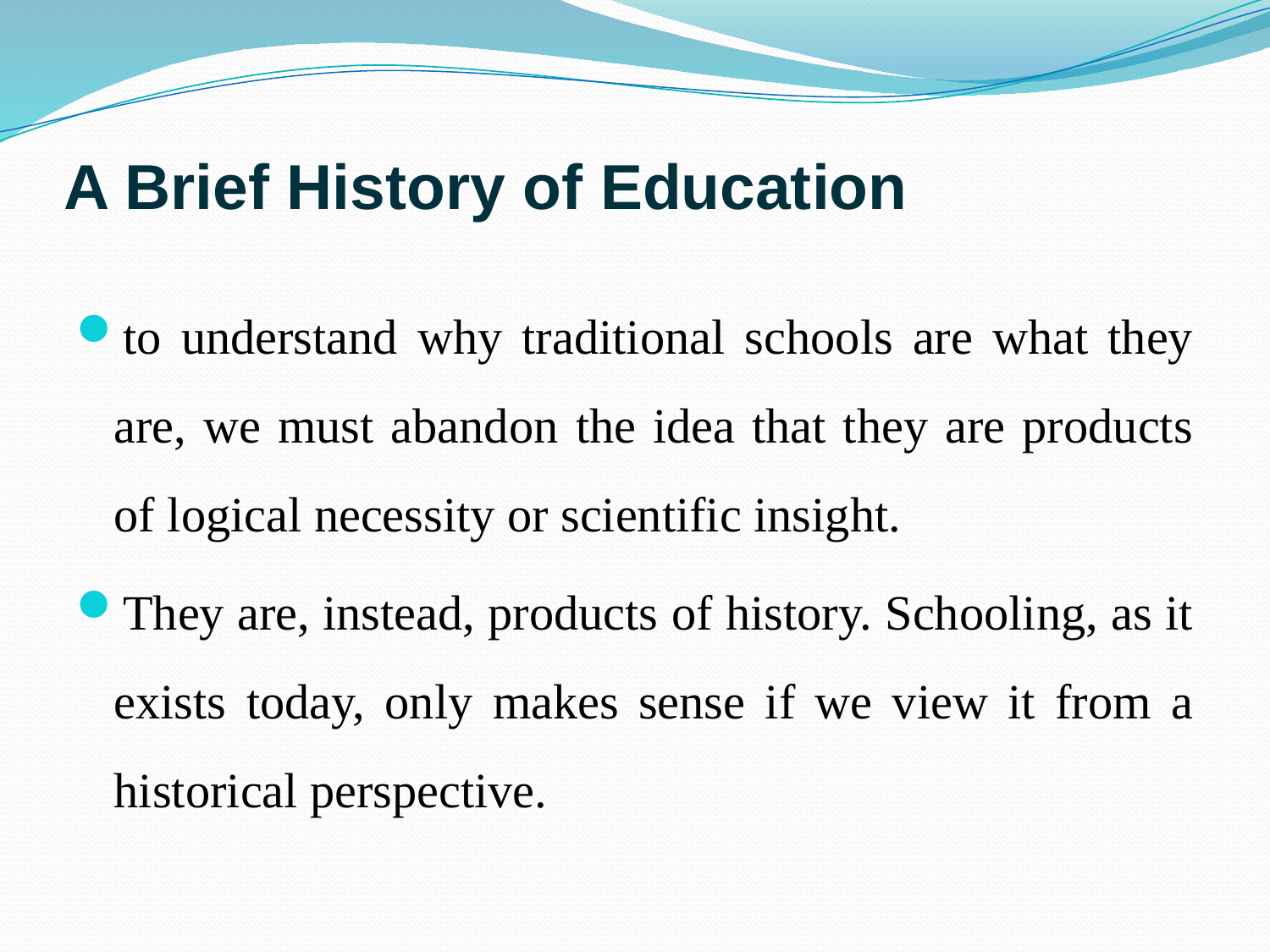

# A Brief History of Education
to understand why traditional schools are what they are, we must abandon the idea that they are products of logical necessity or scientific insight.
They are, instead, products of history. Schooling, as it exists today, only makes sense if we view it from a historical perspective.